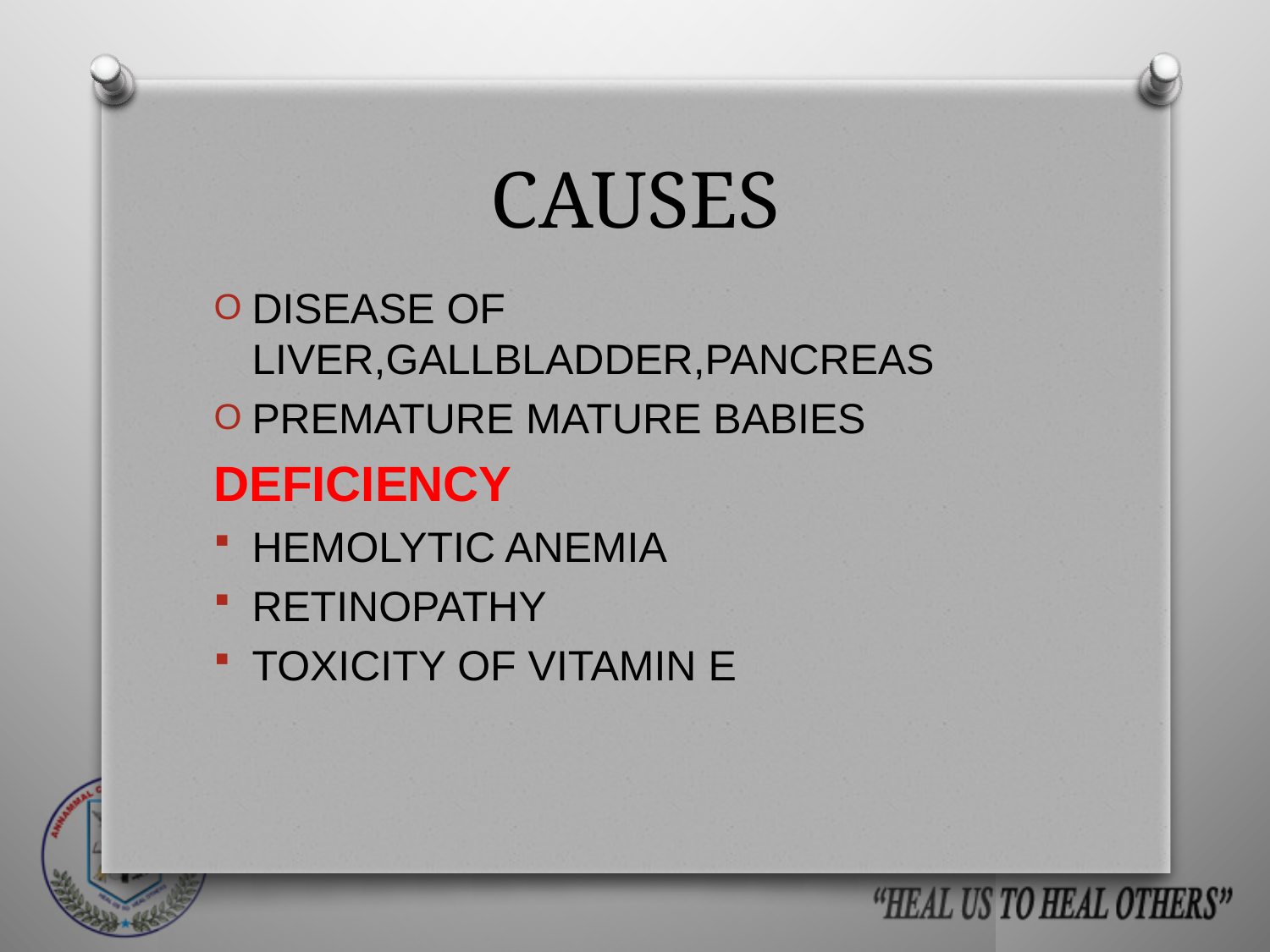

# CAUSES
DISEASE OF LIVER,GALLBLADDER,PANCREAS
PREMATURE MATURE BABIES
DEFICIENCY
HEMOLYTIC ANEMIA
RETINOPATHY
TOXICITY OF VITAMIN E